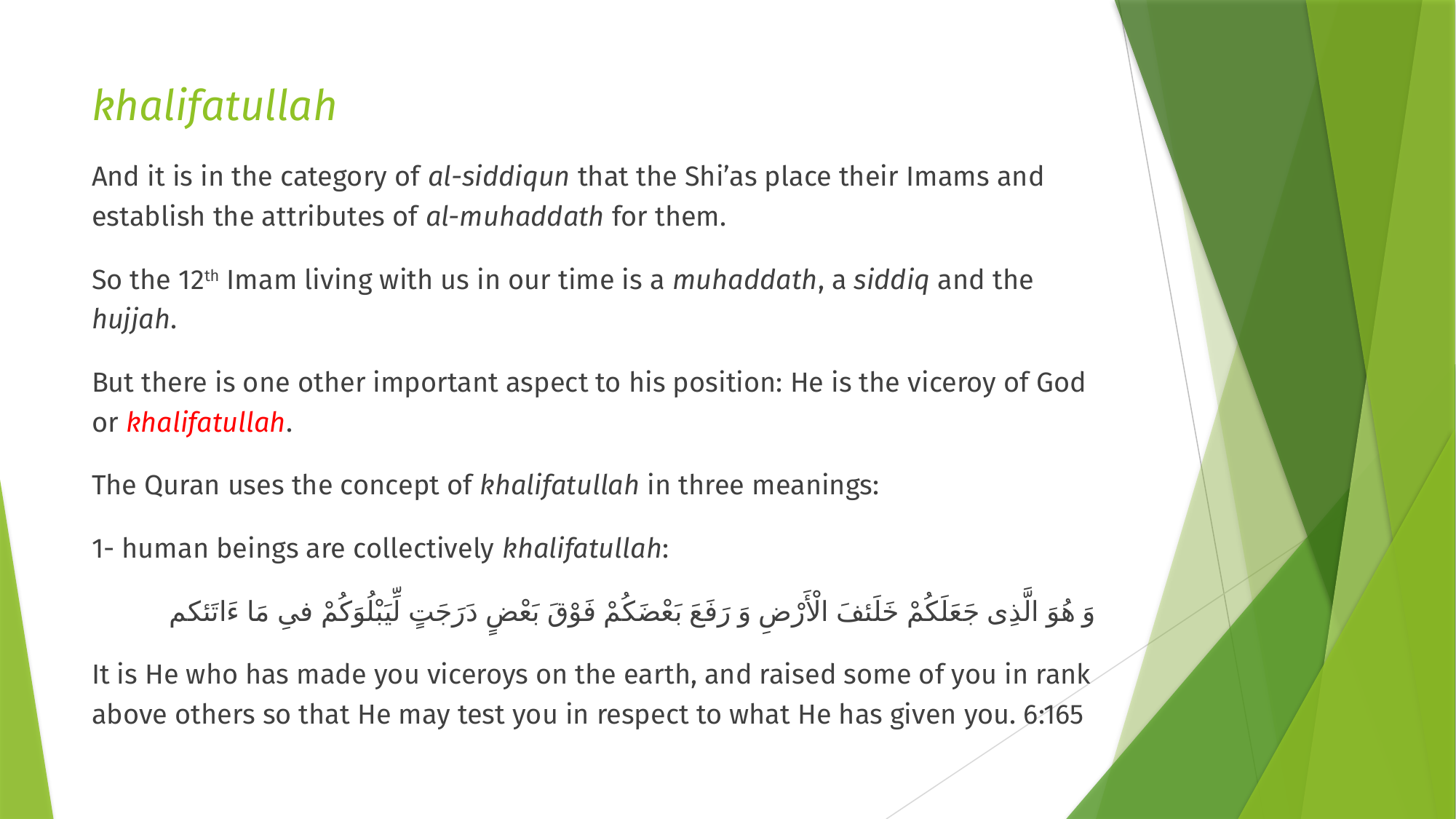

# khalifatullah
And it is in the category of al-siddiqun that the Shi’as place their Imams and establish the attributes of al-muhaddath for them.
So the 12th Imam living with us in our time is a muhaddath, a siddiq and the hujjah.
But there is one other important aspect to his position: He is the viceroy of God or khalifatullah.
The Quran uses the concept of khalifatullah in three meanings:
1- human beings are collectively khalifatullah:
وَ هُوَ الَّذِى جَعَلَكُمْ خَلَئفَ الْأَرْضِ وَ رَفَعَ بَعْضَكُمْ فَوْقَ بَعْضٍ دَرَجَتٍ لِّيَبْلُوَكُمْ فىِ مَا ءَاتَئكم‏
It is He who has made you viceroys on the earth, and raised some of you in rank above others so that He may test you in respect to what He has given you. 6:165